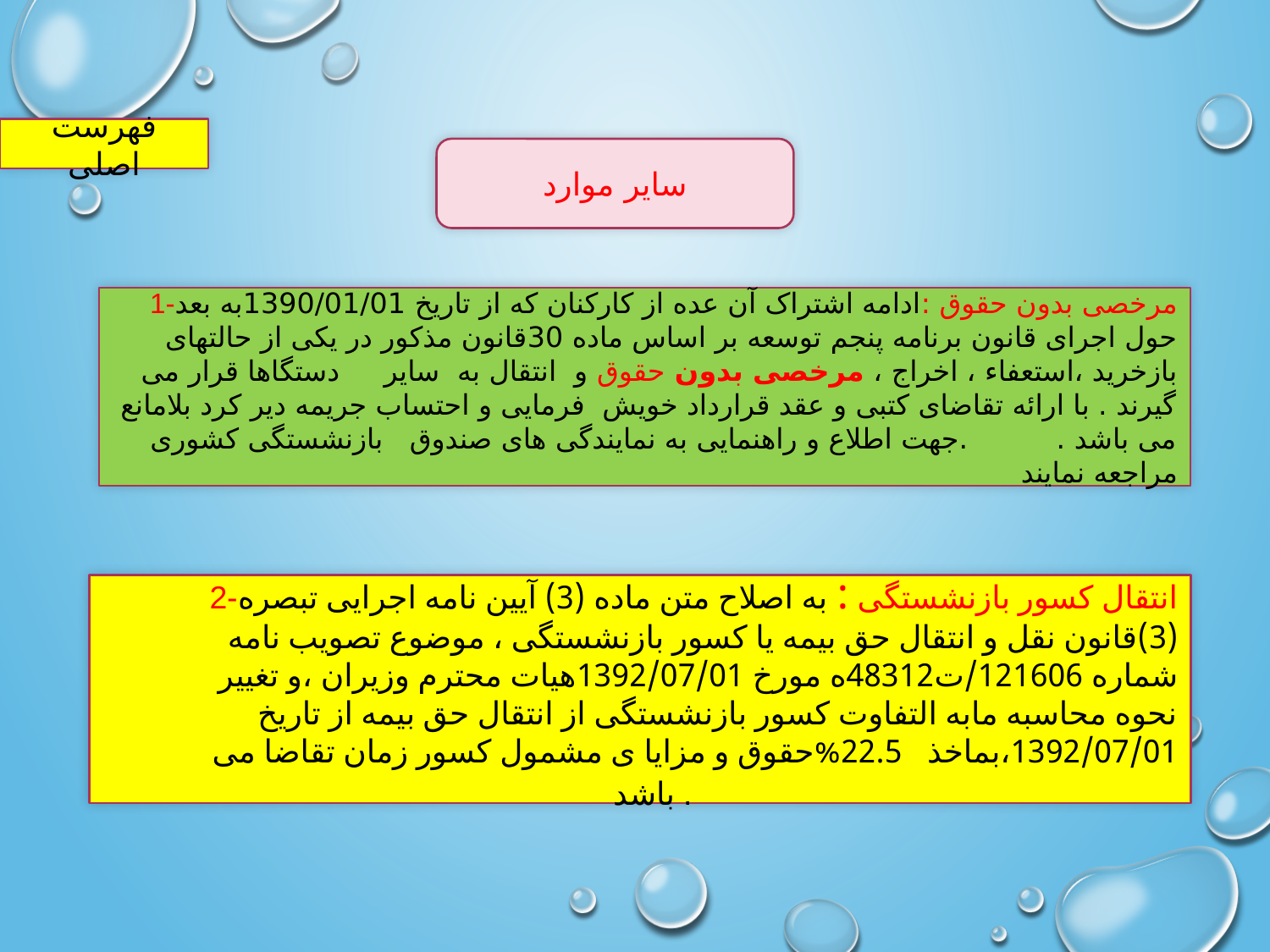

فهرست اصلی
سایر موارد
1-مرخصی بدون حقوق :ادامه اشتراک آن عده از کارکنان که از تاریخ 1390/01/01به بعد حول اجرای قانون برنامه پنجم توسعه بر اساس ماده 30قانون مذکور در یکی از حالتهای بازخرید ،استعفاء ، اخراج ، مرخصی بدون حقوق و  انتقال به  سایر     دستگاها قرار می گیرند . با ارائه تقاضای کتبی و عقد قرارداد خویش  فرمایی و احتساب جریمه دیر کرد بلامانع می باشد .          .جهت اطلاع و راهنمایی به نمایندگی های صندوق   بازنشستگی کشوری مراجعه نمایند
2-انتقال کسور بازنشستگی : به اصلاح متن ماده (3) آیین نامه اجرایی تبصره (3)قانون نقل و انتقال حق بیمه یا کسور بازنشستگی ، موضوع تصویب نامه شماره 121606/ت48312ه مورخ 1392/07/01هیات محترم وزیران ،و تغییر نحوه محاسبه مابه التفاوت کسور بازنشستگی از انتقال حق بیمه از تاریخ 1392/07/01،بماخذ   22.5%حقوق و مزایا ی مشمول کسور زمان تقاضا می باشد .